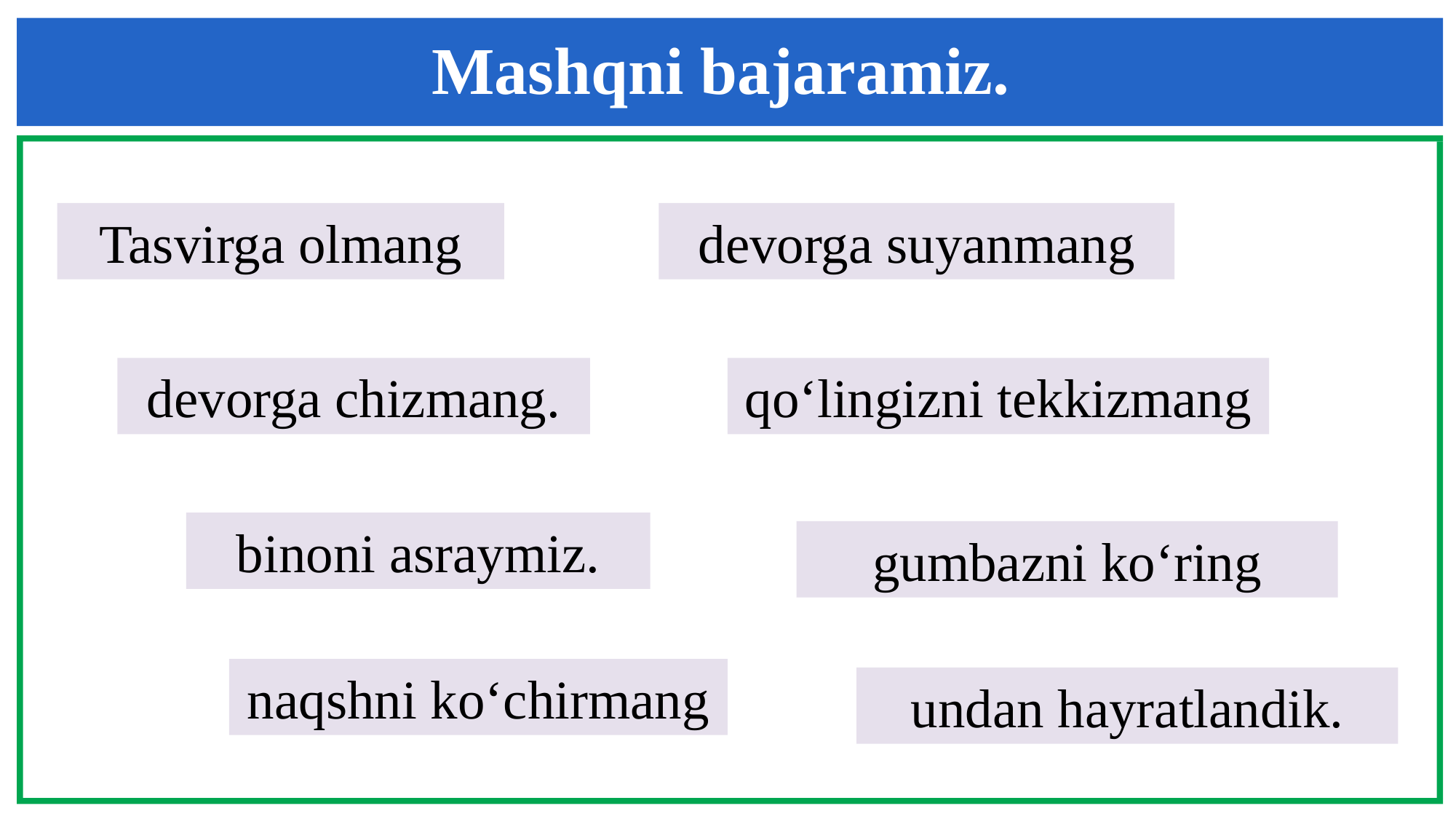

Mashqni bajaramiz.
Tasvirga olmang
devorga suyanmang
devorga chizmang.
qo‘lingizni tekkizmang
binoni asraymiz.
gumbazni ko‘ring
naqshni ko‘chirmang
undan hayratlandik.